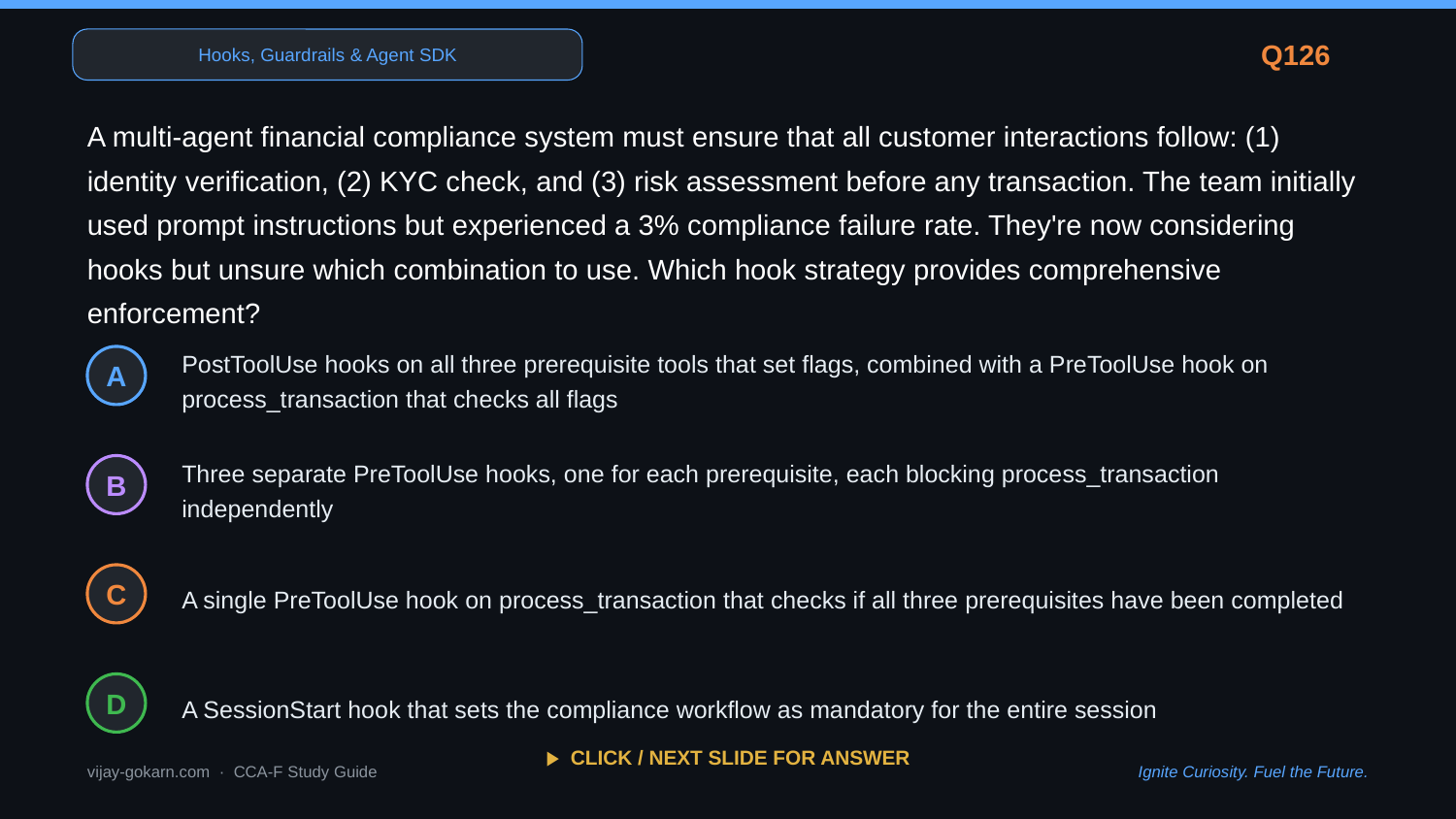

Hooks, Guardrails & Agent SDK
Q126
A multi-agent financial compliance system must ensure that all customer interactions follow: (1) identity verification, (2) KYC check, and (3) risk assessment before any transaction. The team initially used prompt instructions but experienced a 3% compliance failure rate. They're now considering hooks but unsure which combination to use. Which hook strategy provides comprehensive enforcement?
PostToolUse hooks on all three prerequisite tools that set flags, combined with a PreToolUse hook on process_transaction that checks all flags

A
Three separate PreToolUse hooks, one for each prerequisite, each blocking process_transaction independently

B
A single PreToolUse hook on process_transaction that checks if all three prerequisites have been completed

C
A SessionStart hook that sets the compliance workflow as mandatory for the entire session

D
▶  CLICK / NEXT SLIDE FOR ANSWER
vijay-gokarn.com  ·  CCA-F Study Guide
Ignite Curiosity. Fuel the Future.